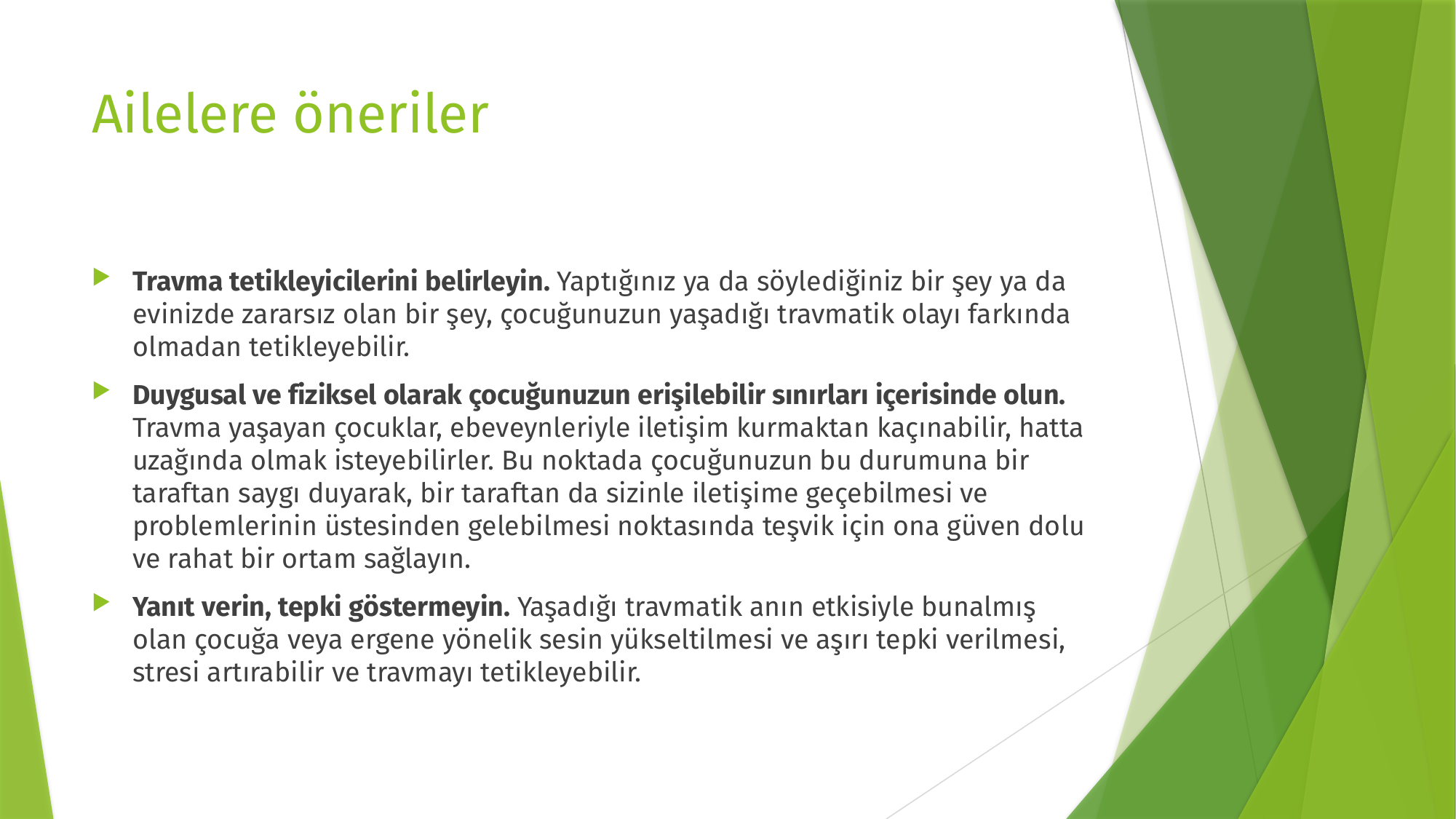

# Ailelere öneriler
Travma tetikleyicilerini belirleyin. Yaptığınız ya da söylediğiniz bir şey ya da evinizde zararsız olan bir şey, çocuğunuzun yaşadığı travmatik olayı farkında olmadan tetikleyebilir.
Duygusal ve fiziksel olarak çocuğunuzun erişilebilir sınırları içerisinde olun. Travma yaşayan çocuklar, ebeveynleriyle iletişim kurmaktan kaçınabilir, hatta uzağında olmak isteyebilirler. Bu noktada çocuğunuzun bu durumuna bir taraftan saygı duyarak, bir taraftan da sizinle iletişime geçebilmesi ve problemlerinin üstesinden gelebilmesi noktasında teşvik için ona güven dolu ve rahat bir ortam sağlayın.
Yanıt verin, tepki göstermeyin. Yaşadığı travmatik anın etkisiyle bunalmış olan çocuğa veya ergene yönelik sesin yükseltilmesi ve aşırı tepki verilmesi, stresi artırabilir ve travmayı tetikleyebilir.